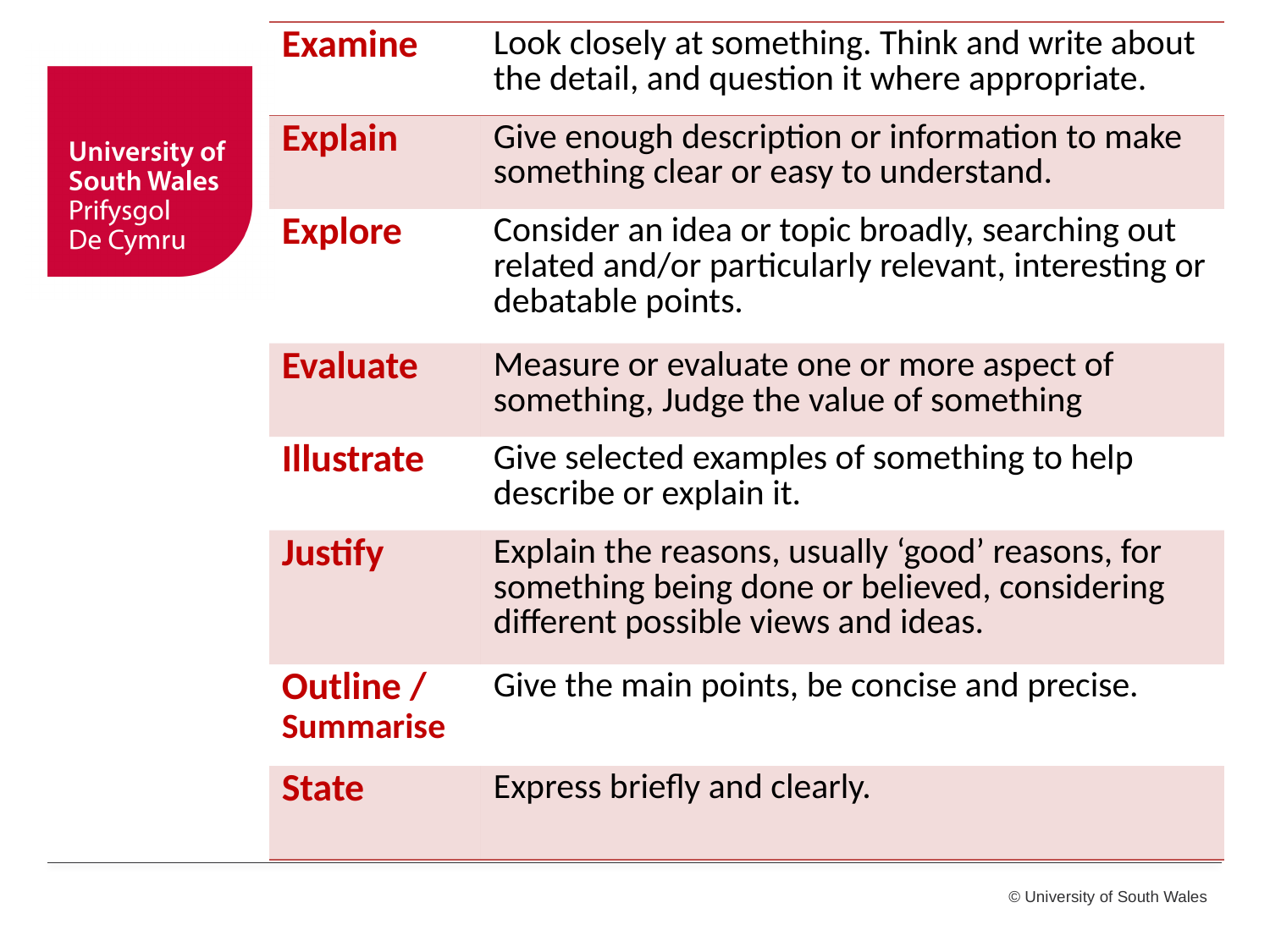

| Examine | Look closely at something. Think and write about the detail, and question it where appropriate. |
| --- | --- |
| Explain | Give enough description or information to make something clear or easy to understand. |
| Explore | Consider an idea or topic broadly, searching out related and/or particularly relevant, interesting or debatable points. |
| Evaluate | Measure or evaluate one or more aspect of something, Judge the value of something |
| Illustrate | Give selected examples of something to help describe or explain it. |
| Justify | Explain the reasons, usually ‘good’ reasons, for something being done or believed, considering different possible views and ideas. |
| Outline / Summarise | Give the main points, be concise and precise. |
| State | Express briefly and clearly. |